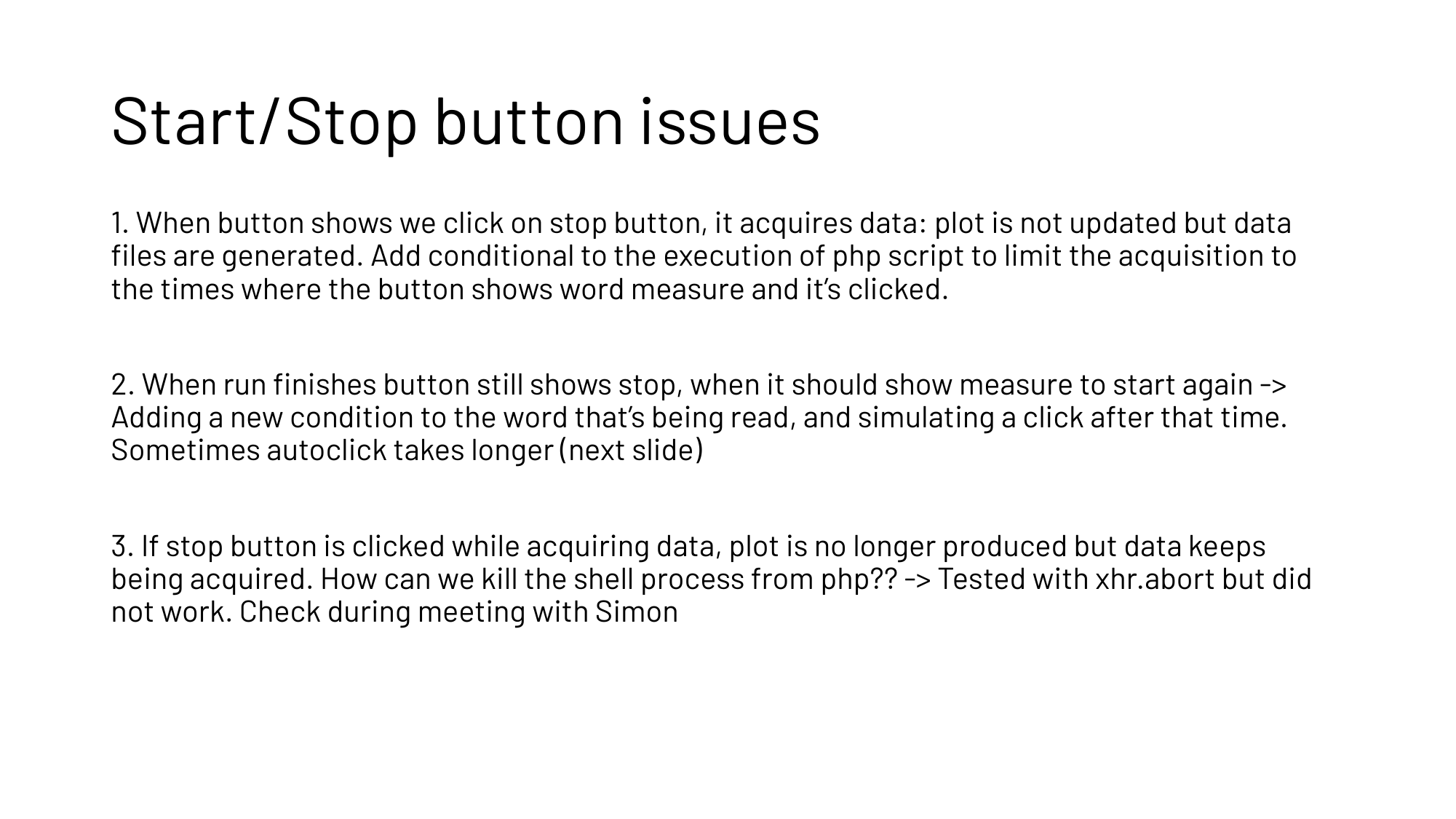

# Start/Stop button issues
1. When button shows we click on stop button, it acquires data: plot is not updated but data files are generated. Add conditional to the execution of php script to limit the acquisition to the times where the button shows word measure and it’s clicked.

2. When run finishes button still shows stop, when it should show measure to start again -> Adding a new condition to the word that’s being read, and simulating a click after that time. Sometimes autoclick takes longer (next slide)

3. If stop button is clicked while acquiring data, plot is no longer produced but data keeps being acquired. How can we kill the shell process from php?? -> Tested with xhr.abort but did not work. Check during meeting with Simon